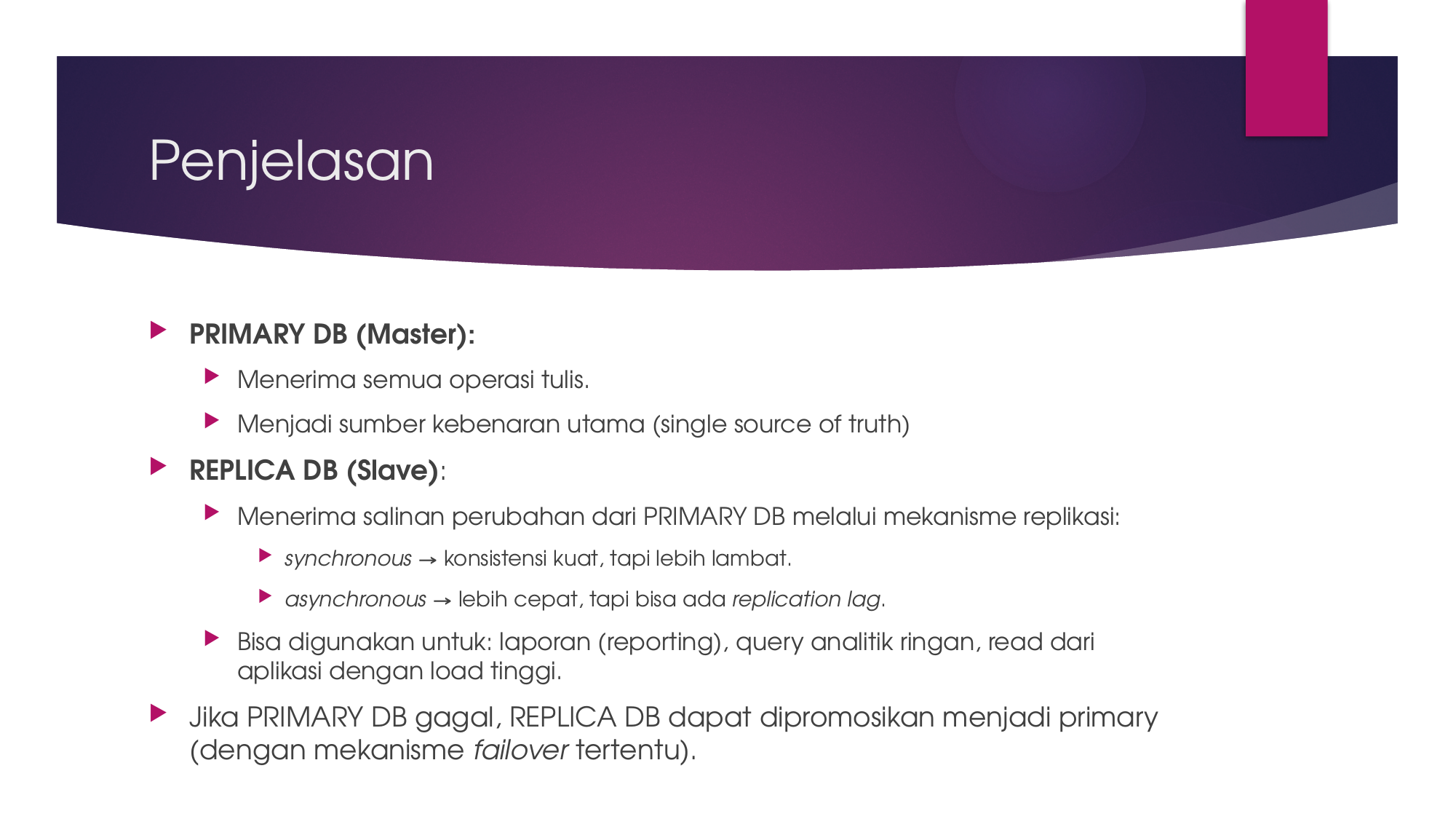

# Penjelasan
PRIMARY DB (Master):
Menerima semua operasi tulis.
Menjadi sumber kebenaran utama (single source of truth)
REPLICA DB (Slave):
Menerima salinan perubahan dari PRIMARY DB melalui mekanisme replikasi:
synchronous → konsistensi kuat, tapi lebih lambat.
asynchronous → lebih cepat, tapi bisa ada replication lag.
Bisa digunakan untuk: laporan (reporting), query analitik ringan, read dari aplikasi dengan load tinggi.
Jika PRIMARY DB gagal, REPLICA DB dapat dipromosikan menjadi primary (dengan mekanisme failover tertentu).